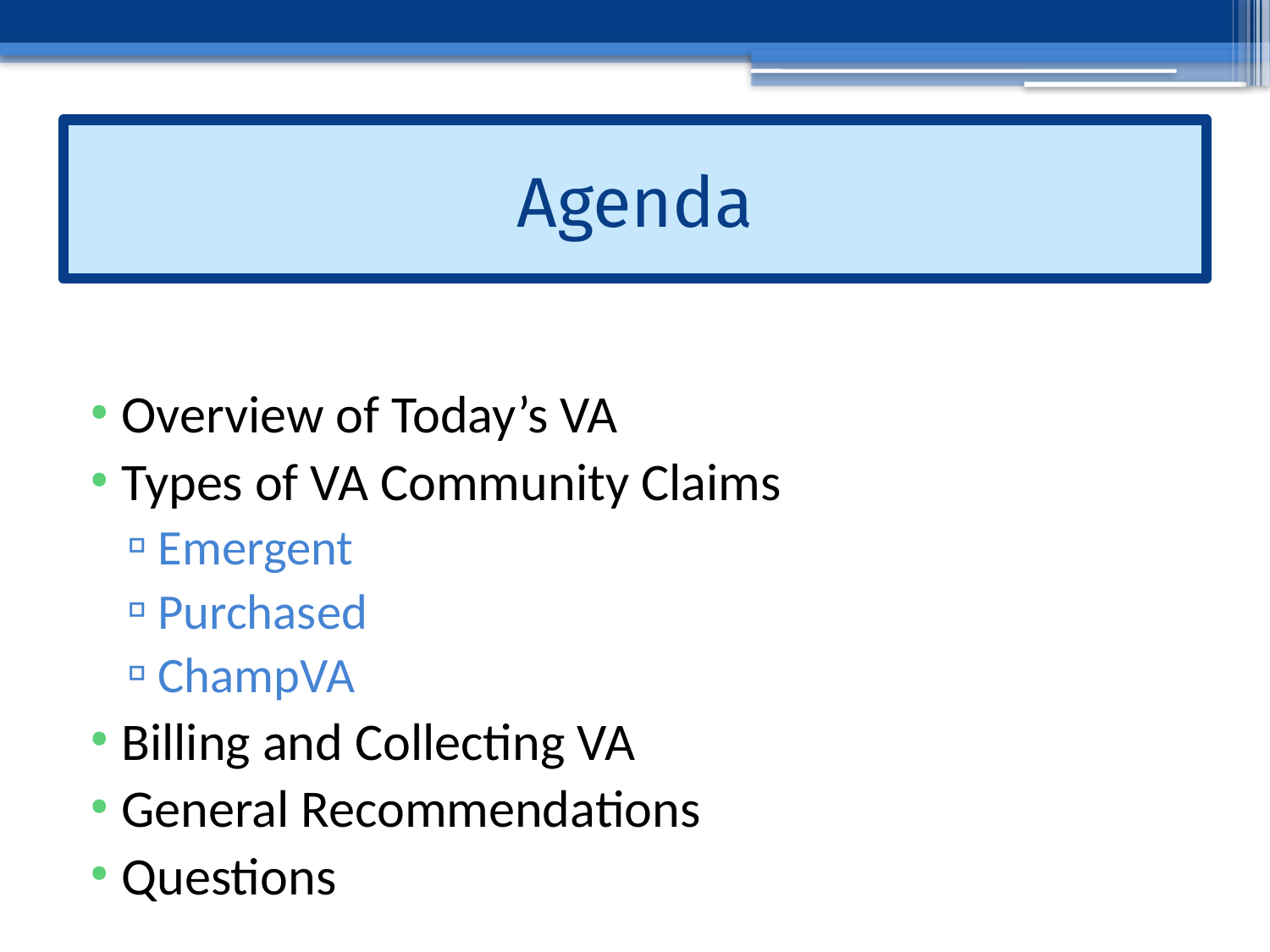

Agenda
# What We Will Cover Today

Overview of Today’s VA
Types of VA Community Claims
Emergent
Purchased
ChampVA
Billing and Collecting VA
General Recommendations
Questions